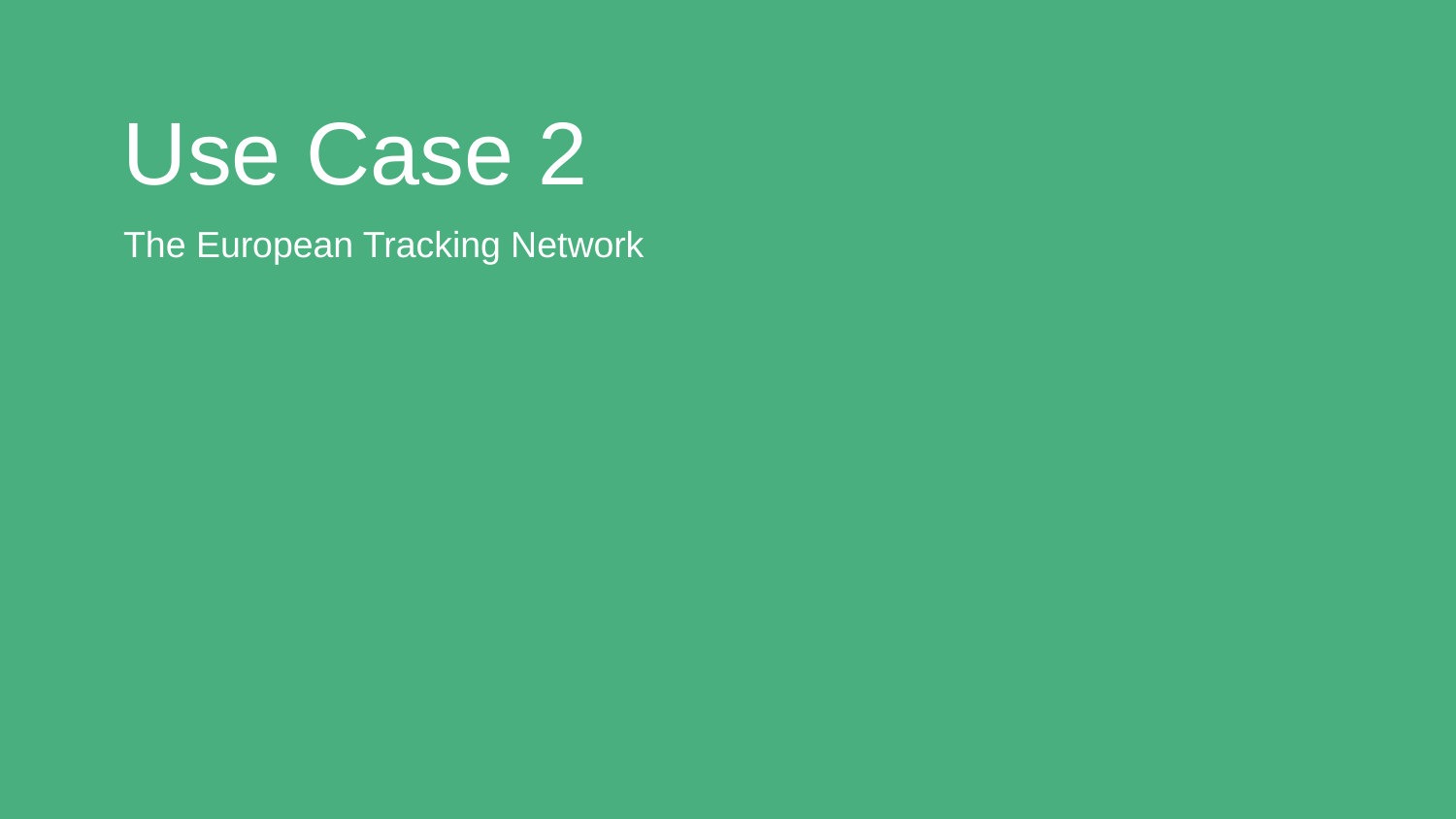

# Use Case 2
The European Tracking Network